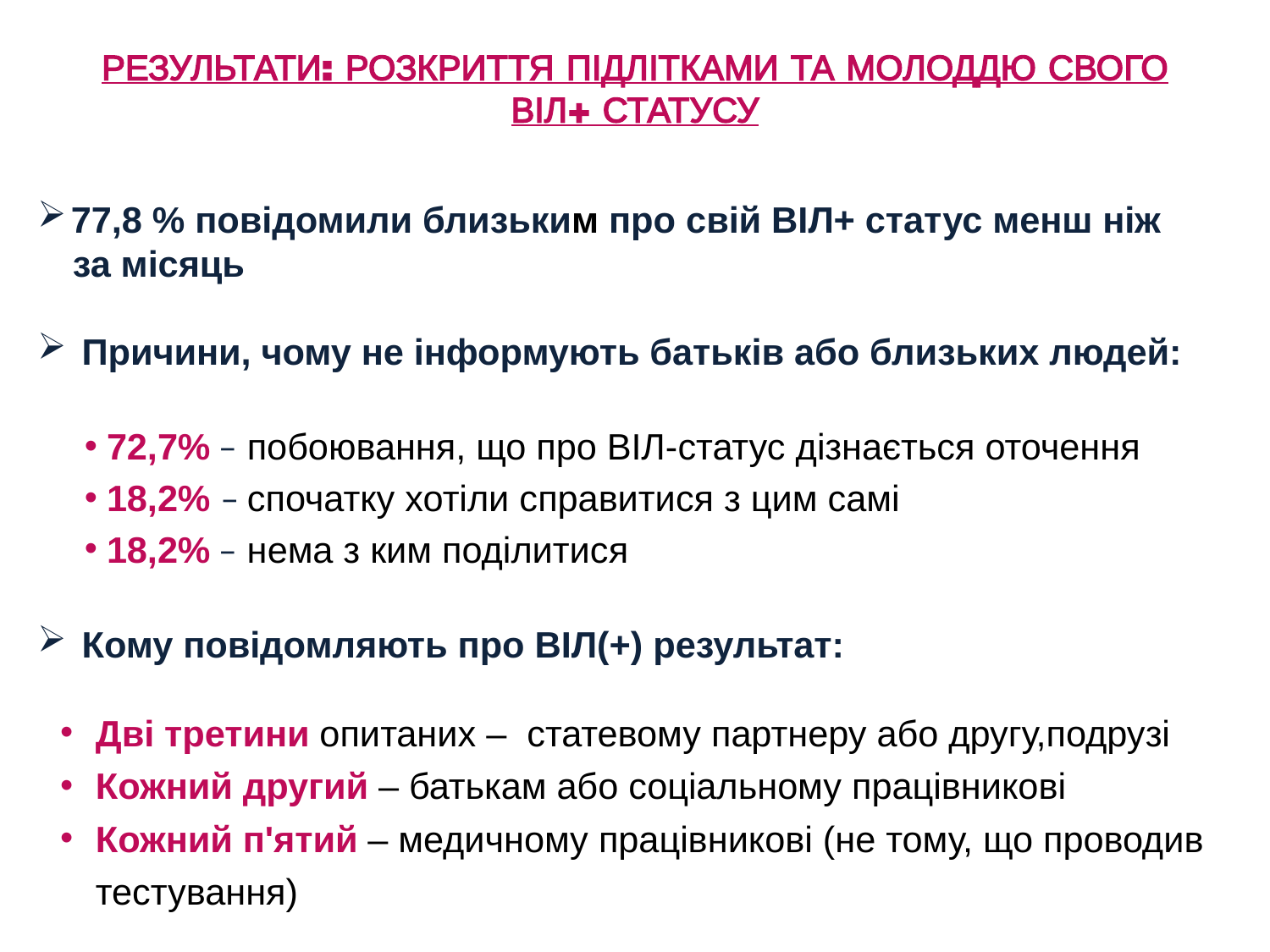

# РЕЗУЛЬТАТИ: РОЗКРИТТЯ ПІДЛІТКАМИ ТА МОЛОДДЮ СВОГО ВІЛ+ СТАТУСУ

77,8 % повідомили близьким про свій ВІЛ+ статус менш ніж
за місяць

Причини, чому не інформують батьків або близьких людей:

72,7% – побоювання, що про ВІЛ-статус дізнається оточення
18,2% – спочатку хотіли справитися з цим самі
18,2% – нема з ким поділитися

Кому повідомляють про ВІЛ(+) результат:

Дві третини опитаних –  статевому партнеру або другу,подрузі
Кожний другий – батькам або соціальному працівникові
Кожний п'ятий – медичному працівникові (не тому, що проводив тестування)